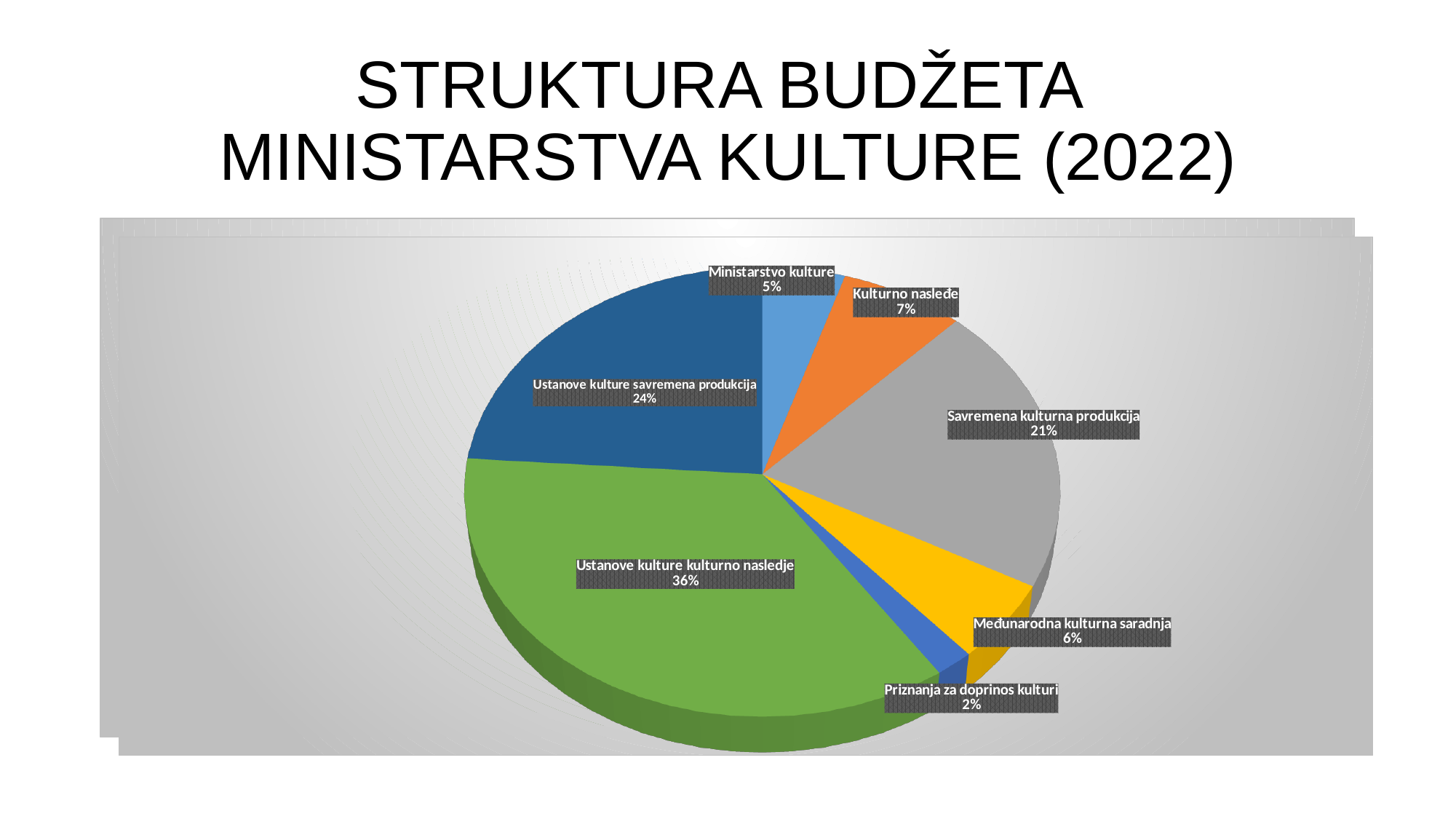

# STRUKTURA BUDŽETA MINISTARSTVA KULTURE (2022)

[unsupported chart]

[unsupported chart]